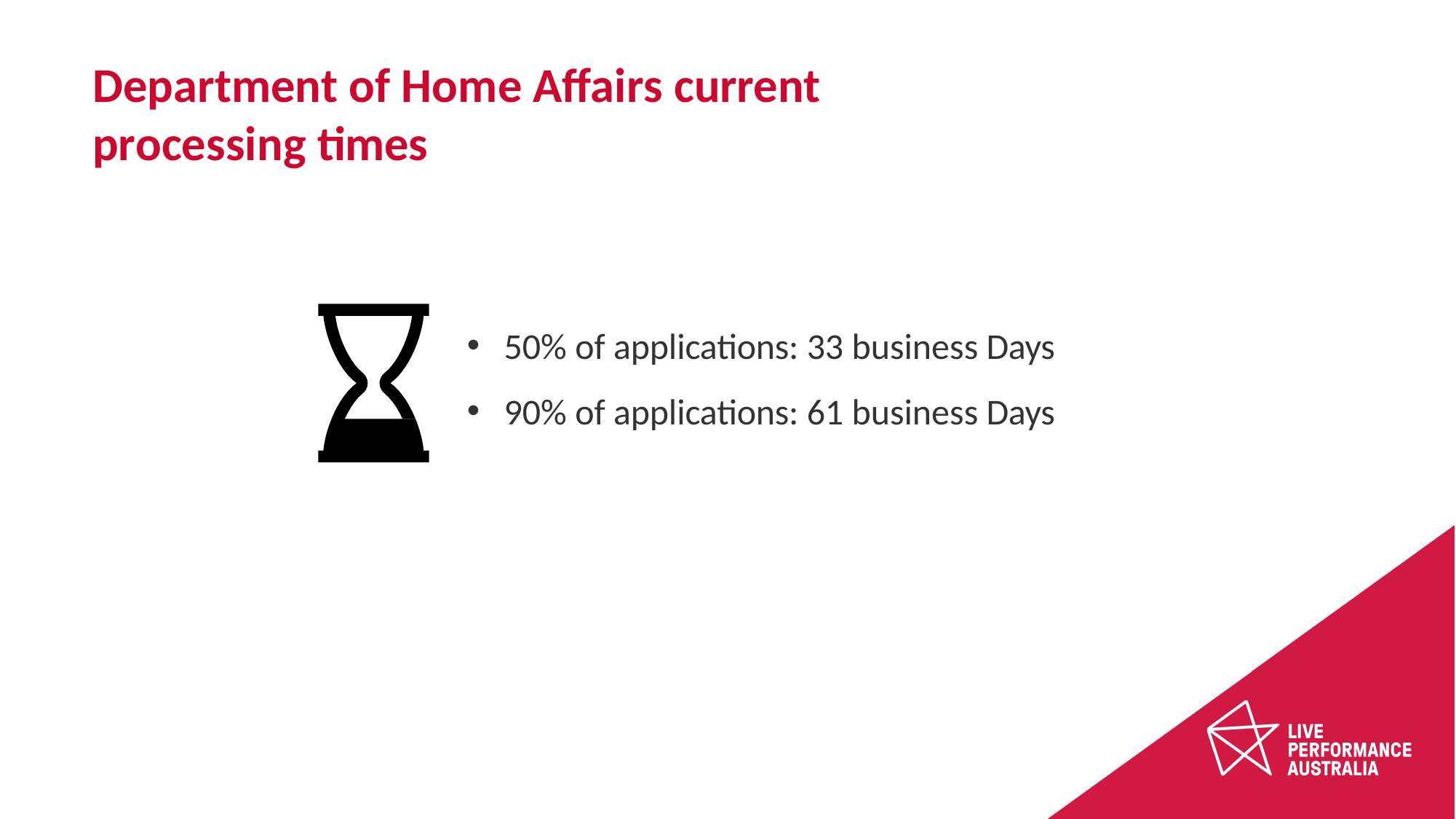

# Department of Home Affairs current processing times
50% of applications: 33 business Days
90% of applications: 61 business Days